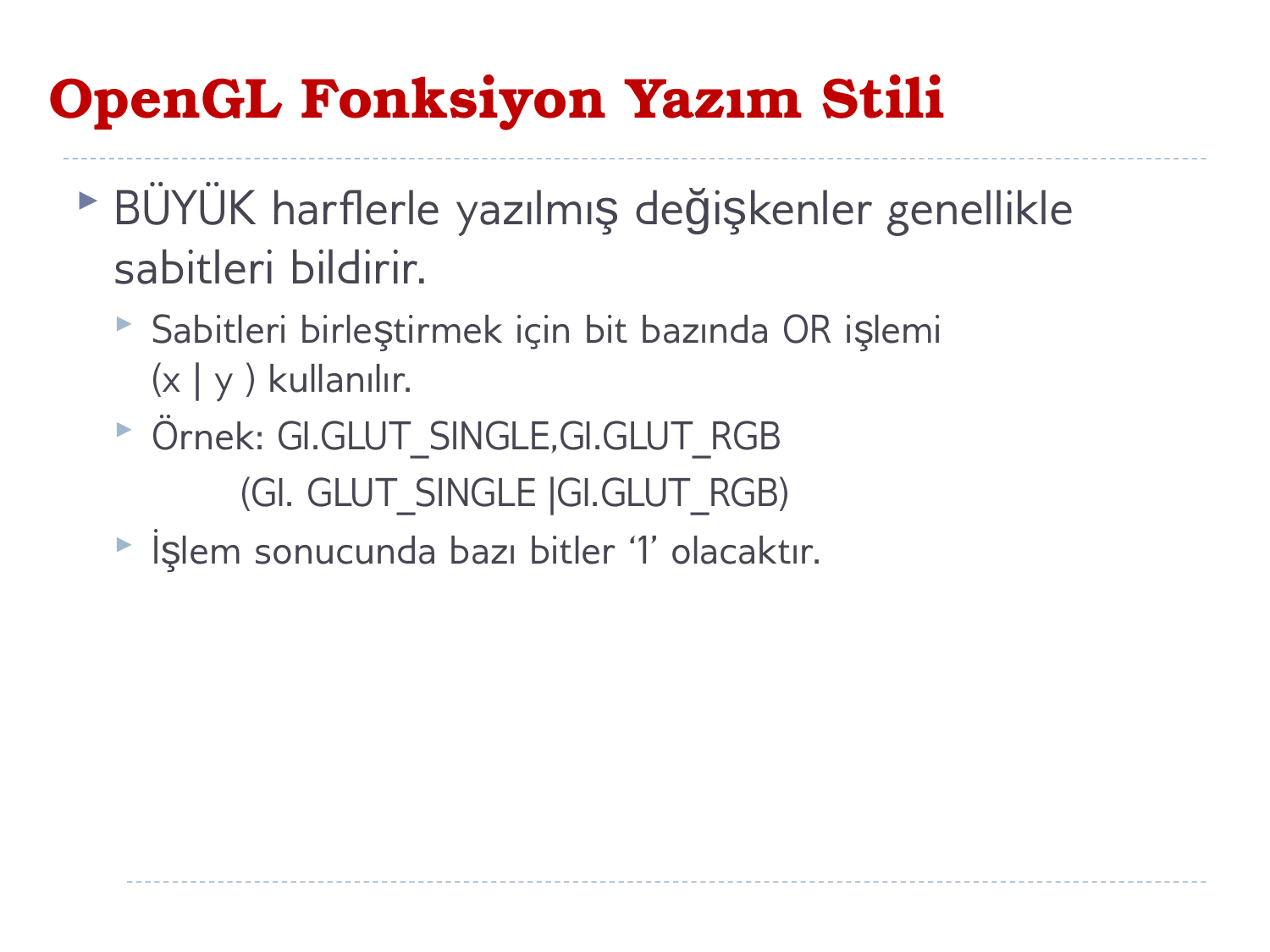

# OpenGL Fonksiyon Yazım Stili
BÜYÜK harflerle yazılmış değişkenler genellikle sabitleri bildirir.
Sabitleri birleştirmek için bit bazında OR işlemi
(x | y ) kullanılır.
Örnek: Gl.GLUT_SINGLE,Gl.GLUT_RGB
	(Gl. GLUT_SINGLE |Gl.GLUT_RGB)
İşlem sonucunda bazı bitler ‘1’ olacaktır.